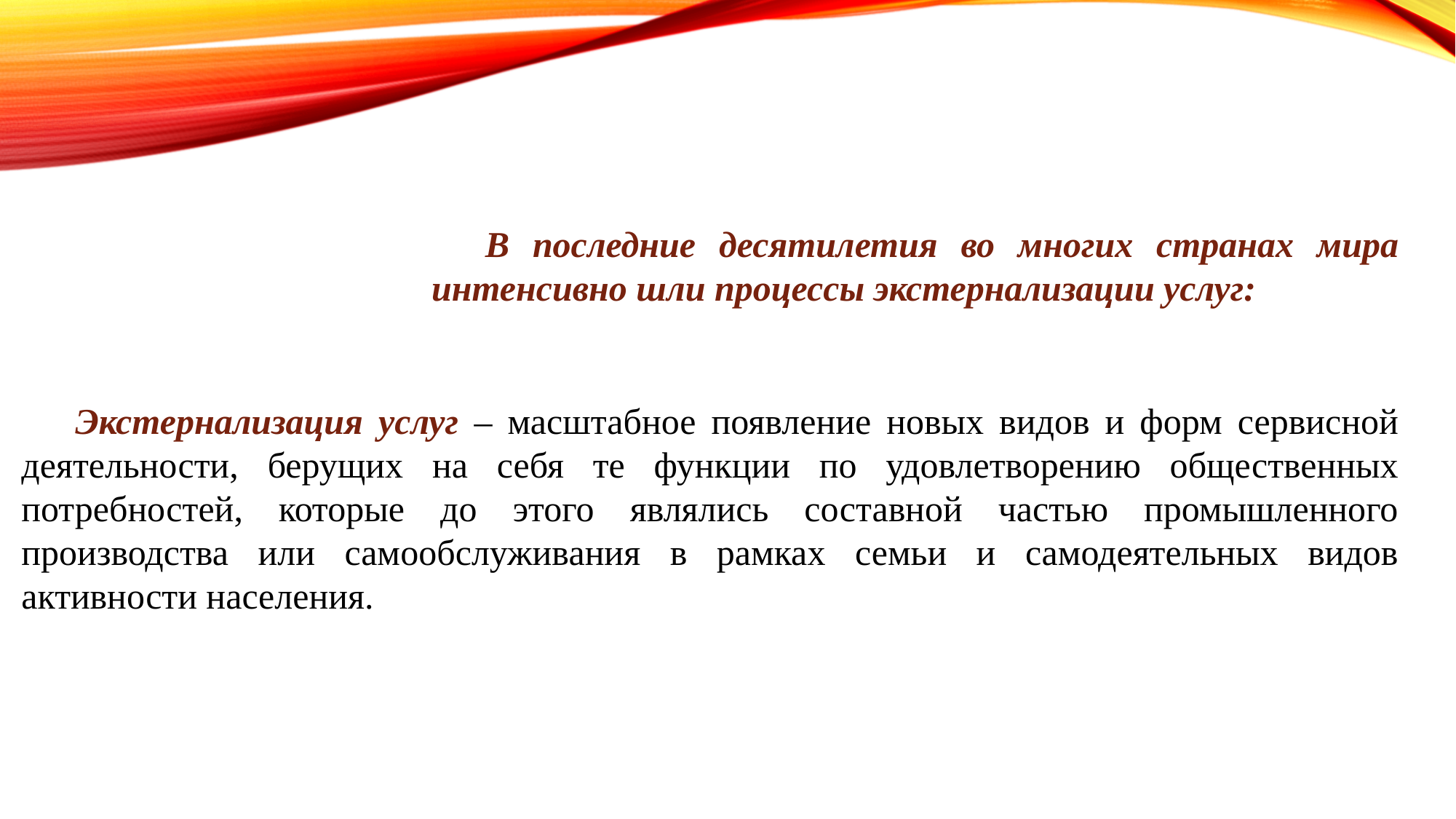

В последние десятилетия во многих странах мира интенсивно шли процессы экстернализации услуг:
Экстернализация услуг – масштабное появление новых видов и форм сервисной деятельности, берущих на себя те функции по удовлетворению общественных потребностей, которые до этого являлись составной частью промышленного производства или самообслуживания в рамках семьи и самодеятельных видов активности населения.